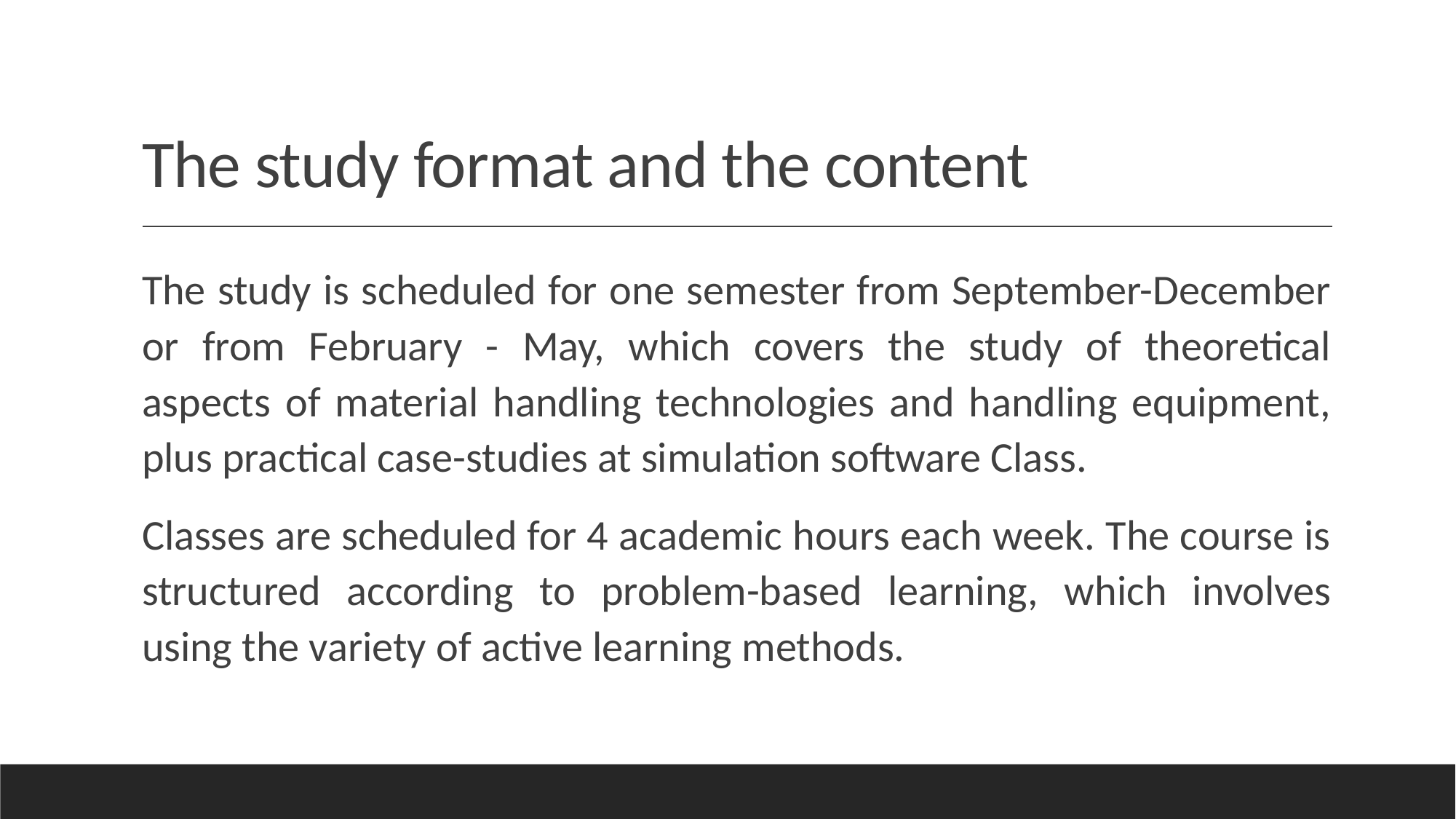

# The study format and the content
The study is scheduled for one semester from September-December or from February - May, which covers the study of theoretical aspects of material handling technologies and handling equipment, plus practical case-studies at simulation software Class.
Classes are scheduled for 4 academic hours each week. The course is structured according to problem-based learning, which involves using the variety of active learning methods.